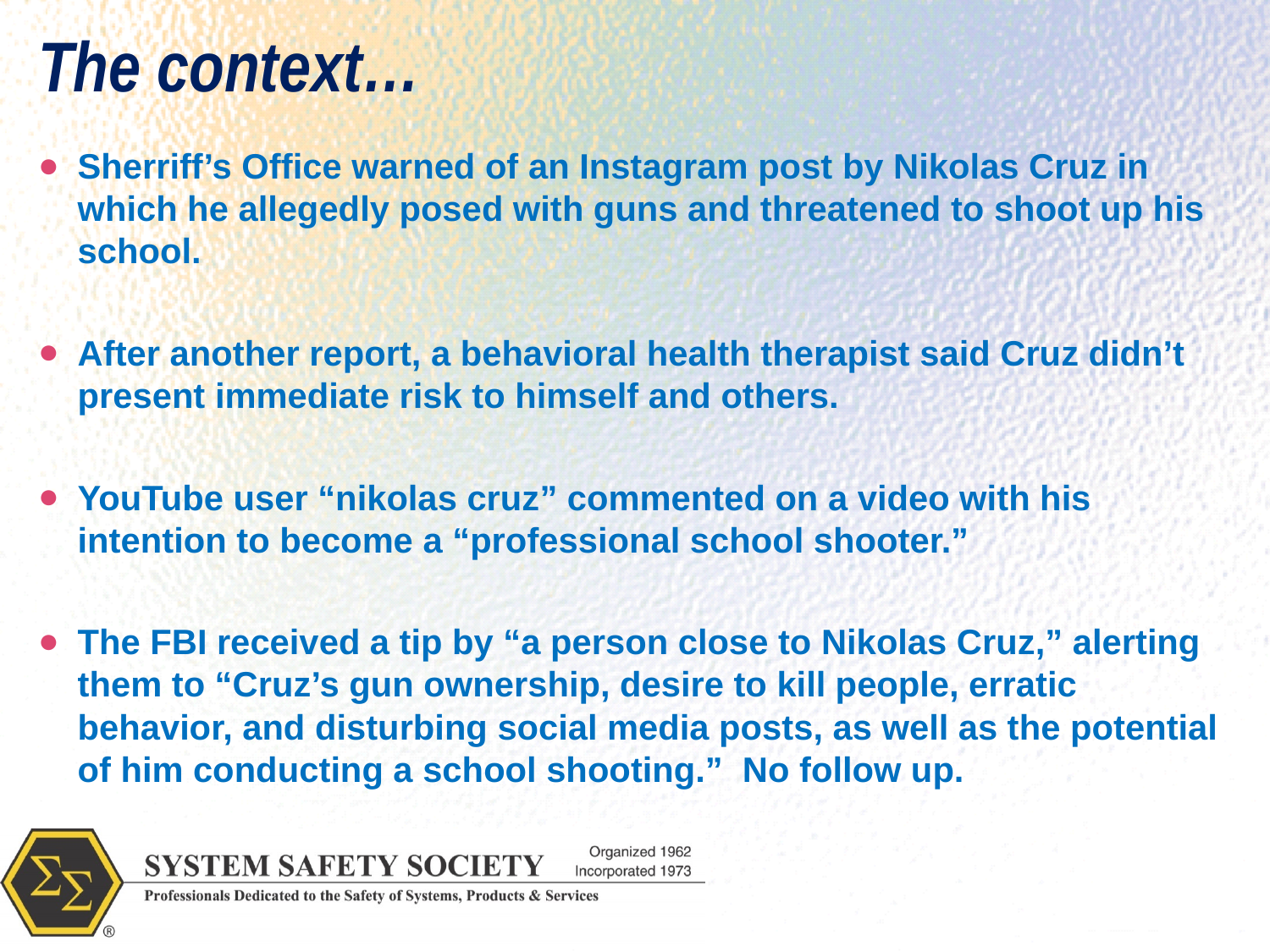

# The context…
Sherriff’s Office warned of an Instagram post by Nikolas Cruz in which he allegedly posed with guns and threatened to shoot up his school.

After another report, a behavioral health therapist said Cruz didn’t present immediate risk to himself and others.

YouTube user “nikolas cruz” commented on a video with his intention to become a “professional school shooter.”

The FBI received a tip by “a person close to Nikolas Cruz,” alerting them to “Cruz’s gun ownership, desire to kill people, erratic behavior, and disturbing social media posts, as well as the potential of him conducting a school shooting.”  No follow up.